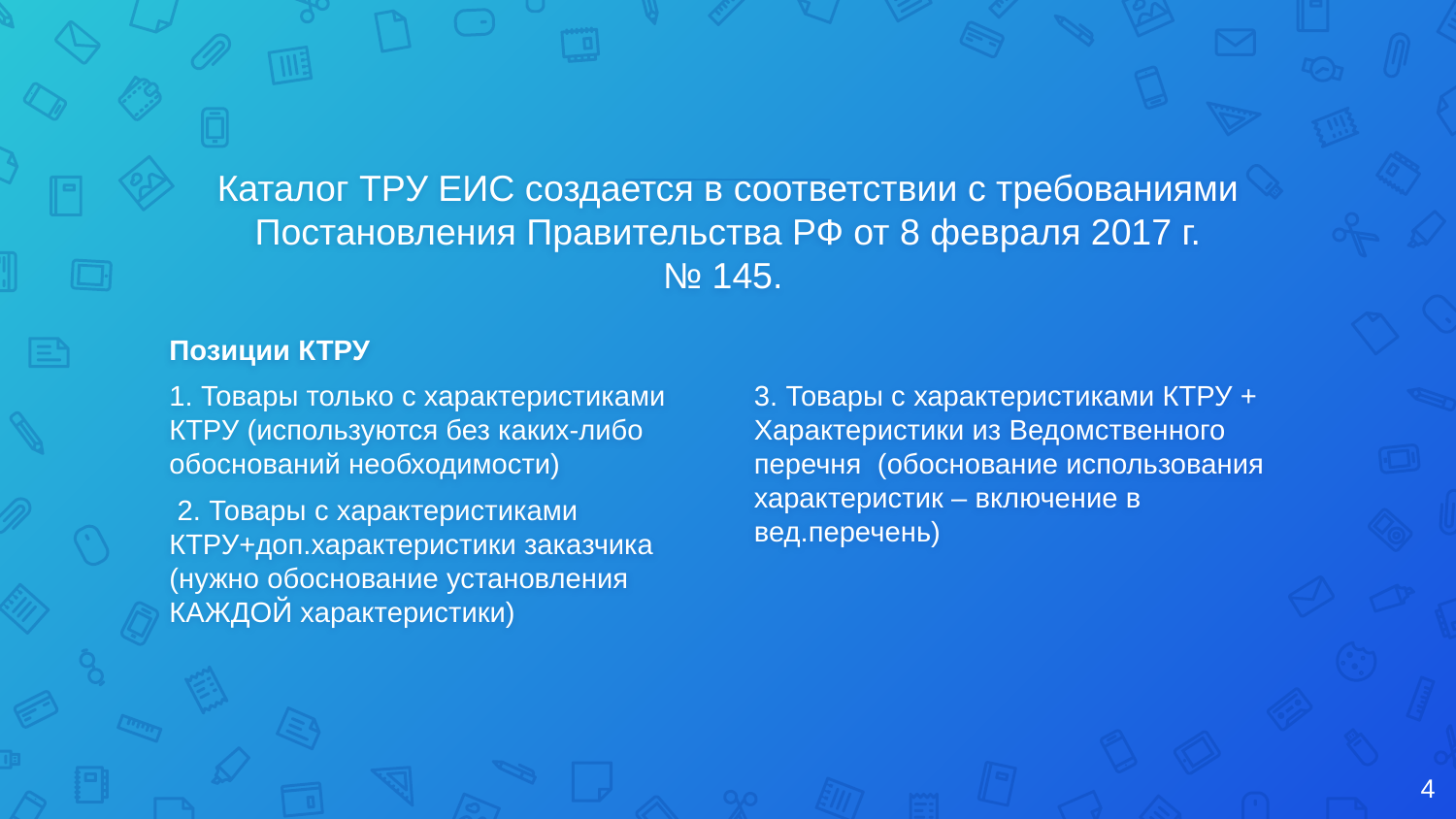

# Каталог ТРУ ЕИС создается в соответствии с требованиями Постановления Правительства РФ от 8 февраля 2017 г. № 145.
Позиции КТРУ
1. Товары только с характеристиками КТРУ (используются без каких-либо обоснований необходимости)
 2. Товары с характеристиками КТРУ+доп.характеристики заказчика (нужно обоснование установления КАЖДОЙ характеристики)

3. Товары с характеристиками КТРУ + Характеристики из Ведомственного перечня  (обоснование использования характеристик – включение в вед.перечень)

4